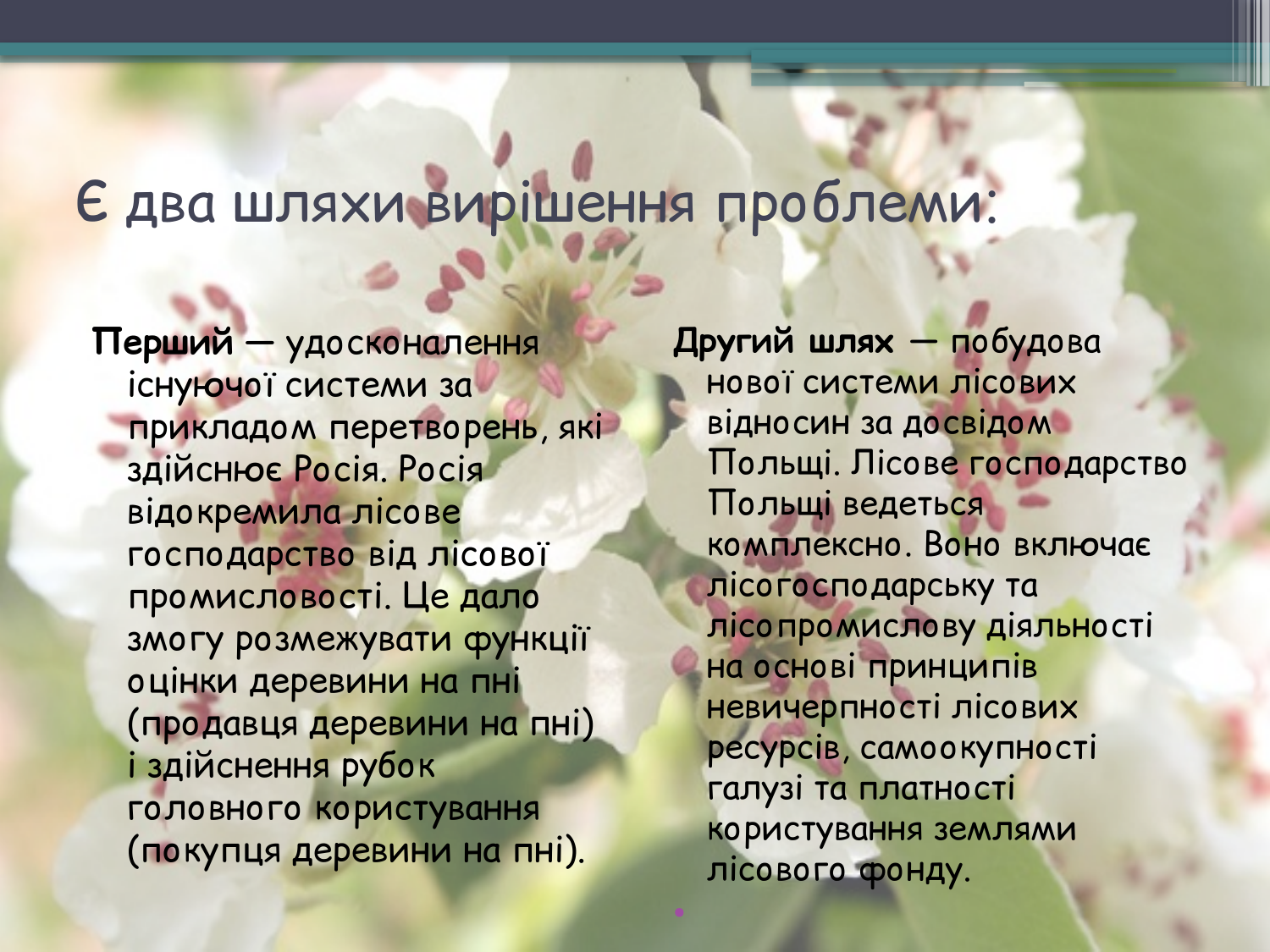

# Є два шляхи вирішення проблеми:
Перший — удосконалення існуючої системи за прикладом перетворень, які здійснює Росія. Росія відокремила лісове господарство від лісової промисловості. Це дало змогу розмежувати функції оцінки деревини на пні (продавця деревини на пні) і здійснення рубок головного користування (покупця деревини на пні).

Другий шлях — побудова нової системи лісових відносин за досвідом Польщі. Лісове господарство Польщі ведеться комплексно. Воно включає лісогосподарську та лісопромислову діяльності на основі принципів невичерпності лісових ресурсів, самоокупності галузі та платності користування землями лісового фонду.